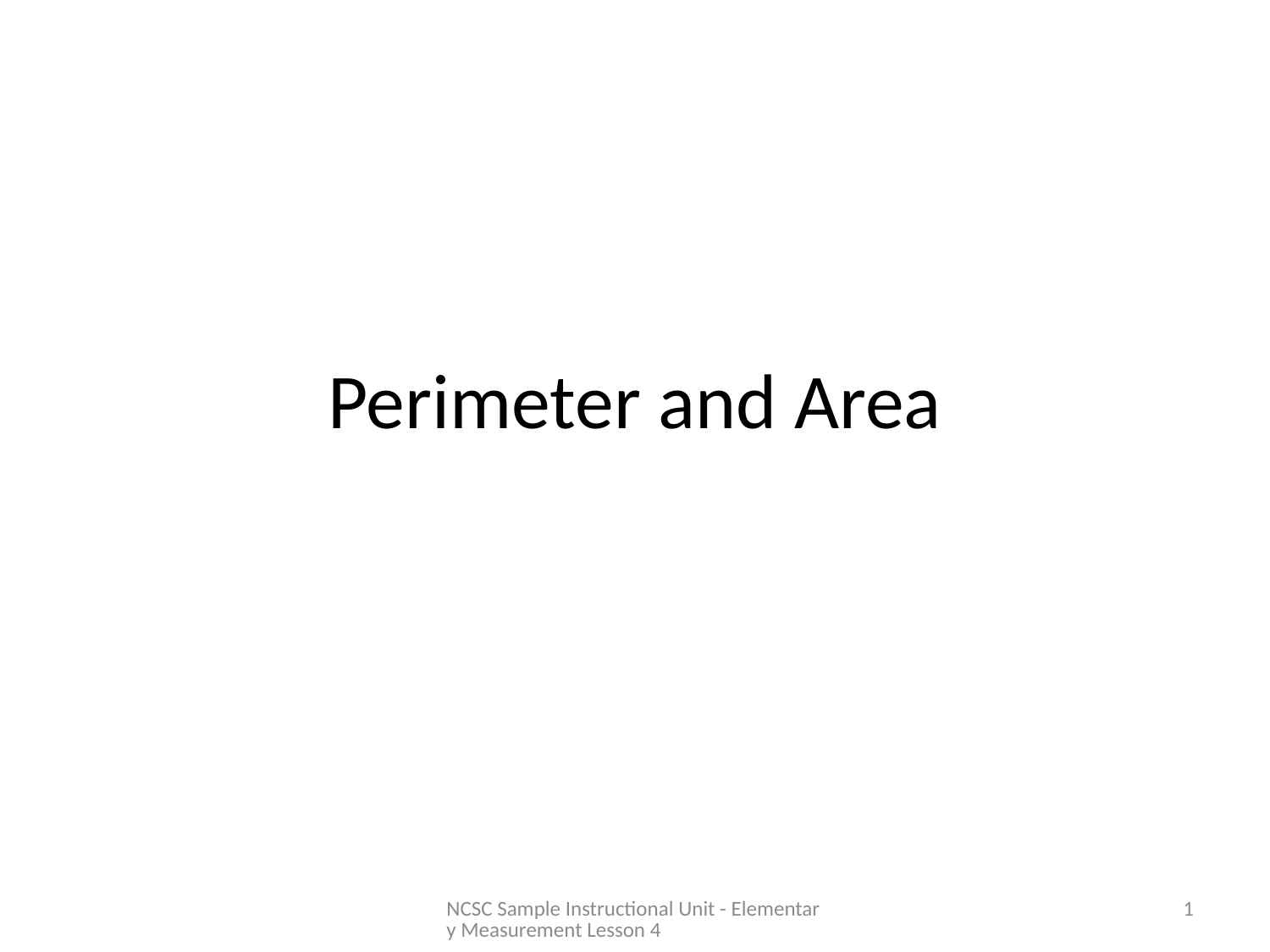

# Perimeter and Area
NCSC Sample Instructional Unit - Elementary Measurement Lesson 4
1